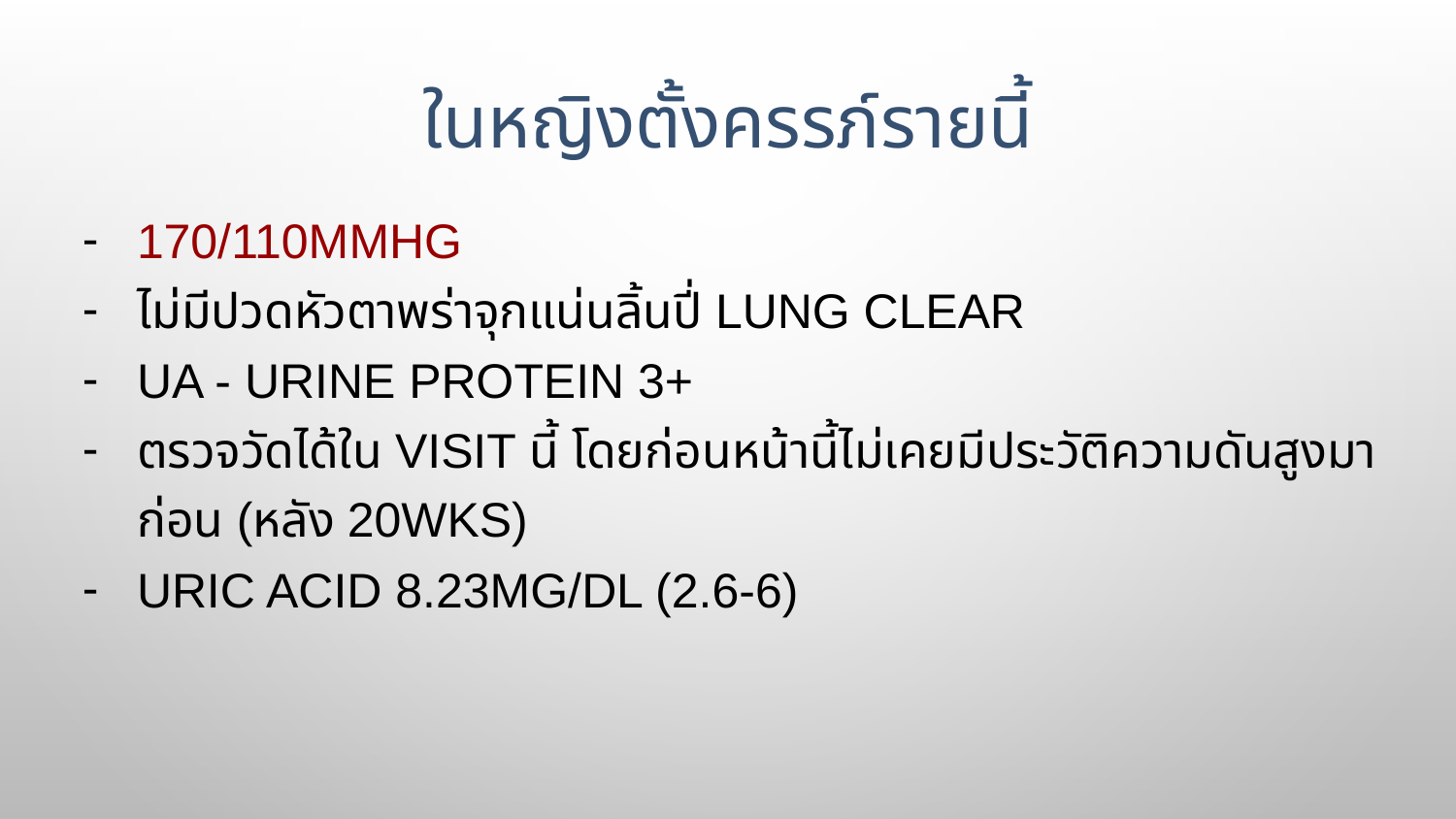

# ในหญิงตั้งครรภ์รายนี้
170/110mmHg
ไม่มีปวดหัวตาพร่าจุกแน่นลิ้นปี่ lung clear
UA - Urine protein 3+
ตรวจวัดได้ใน visit นี้ โดยก่อนหน้านี้ไม่เคยมีประวัติความดันสูงมาก่อน (หลัง 20wks)
Uric acid 8.23mg/dl (2.6-6)